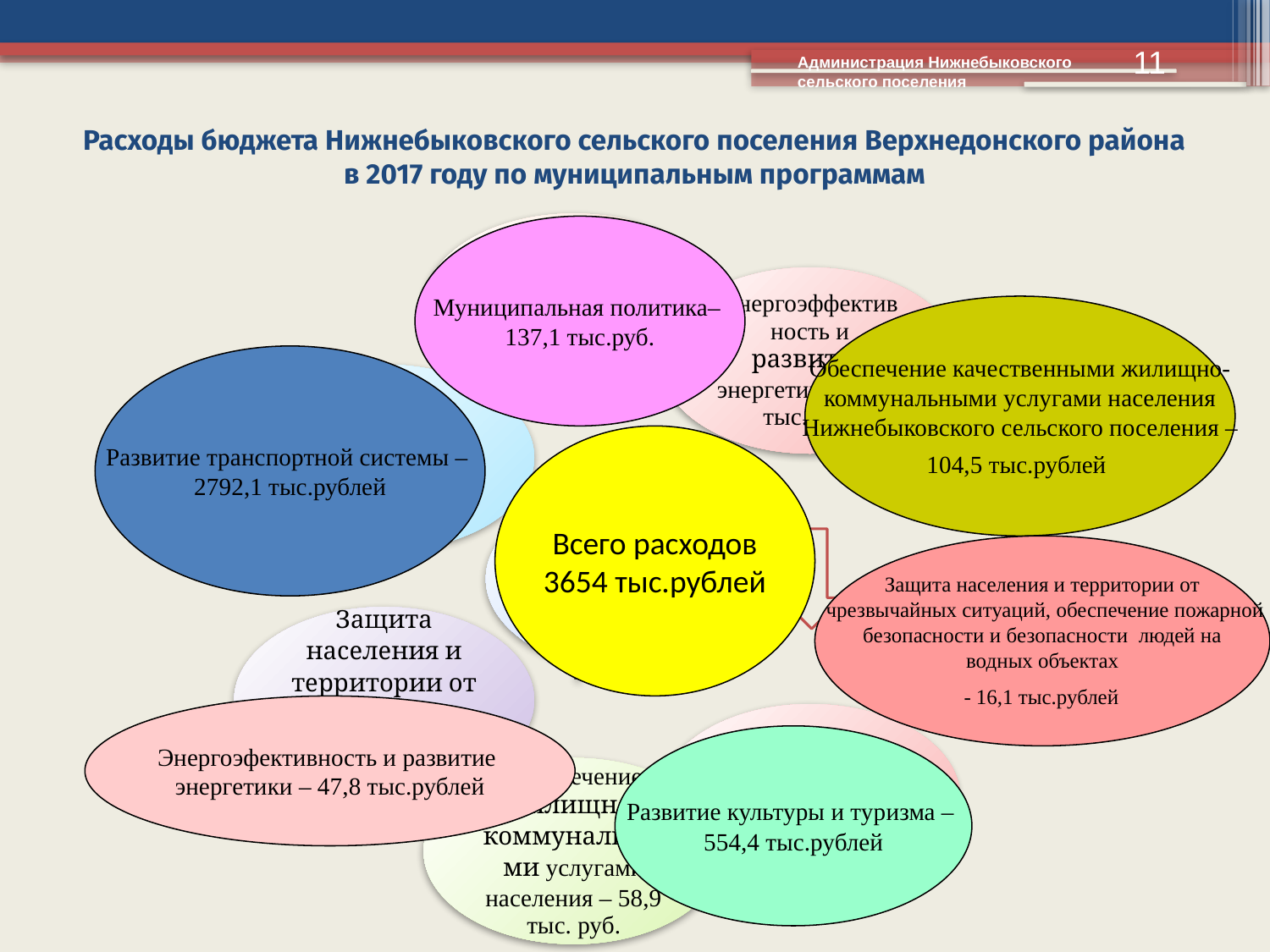

11
Администрация Нижнебыковского сельского поселения
Расходы бюджета Нижнебыковского сельского поселения Верхнедонского района в 2017 году по муниципальным программам
Всего
Муниципальная политика–
137,1 тыс.руб.
Обеспечение качественными жилищно-
коммунальными услугами населения
 Нижнебыковского сельского поселения –
104,5 тыс.рублей
Развитие транспортной системы –
2792,1 тыс.рублей
Всего расходов
3654 тыс.рублей
Защита населения и территории от
 чрезвычайных ситуаций, обеспечение пожарной
 безопасности и безопасности  людей на
водных объектах
 - 16,1 тыс.рублей
Энергоэфективность и развитие
энергетики – 47,8 тыс.рублей
Развитие культуры и туризма –
554,4 тыс.рублей